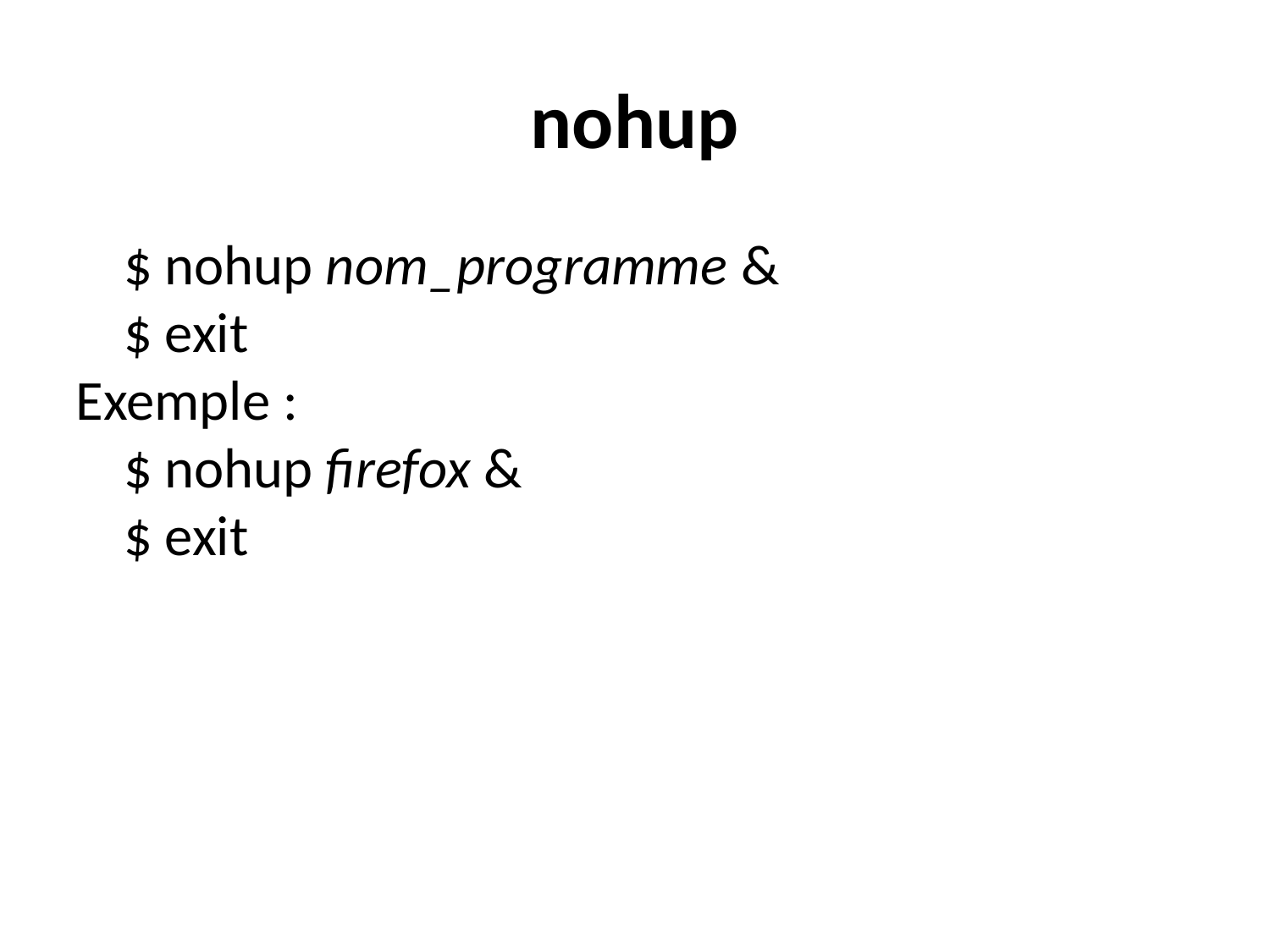

nohup
	$ nohup nom_programme &
	$ exit
Exemple :
	$ nohup firefox &
	$ exit